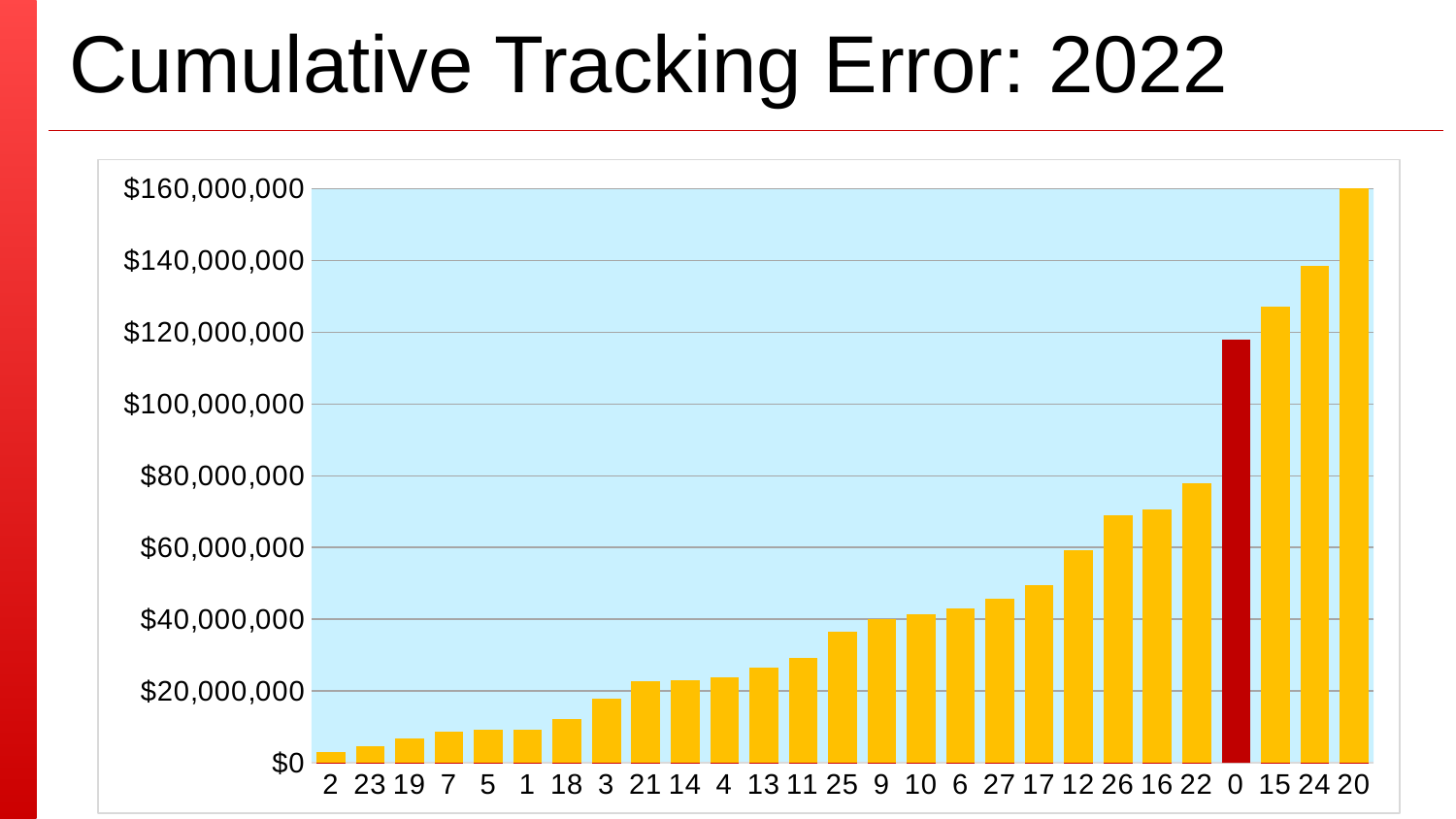

# Cumulative Tracking Error: 2022

### Chart

| Category | TEAM |  CUMULATIVE TRACKING ERROR  |
|---|---|---|
| 2 | 2.0 | 3079401.409900002 |
| 23 | 23.0 | 4585611.841800012 |
| 19 | 19.0 | 6652549.945251752 |
| 7 | 7.0 | 8659594.70730003 |
| 5 | 5.0 | 9208970.11829999 |
| 1 | 1.0 | 9217313.6870336 |
| 18 | 18.0 | 12065719.74790001 |
| 3 | 3.0 | 17915997.381000012 |
| 21 | 21.0 | 22645495.841500014 |
| 14 | 14.0 | 22972498.93290001 |
| 4 | 4.0 | 23710673.367800012 |
| 13 | 13.0 | 26511801.966000013 |
| 11 | 11.0 | 29343413.269300014 |
| 25 | 25.0 | 36631490.08190001 |
| 9 | 9.0 | 40062715.30119999 |
| 10 | 10.0 | 41516436.15099114 |
| 6 | 6.0 | 42949543.8114 |
| 27 | 27.0 | 45811342.48010002 |
| 17 | 17.0 | 49415118.290699996 |
| 12 | 12.0 | 59339968.718400024 |
| 26 | 26.0 | 68998131.4988455 |
| 16 | 16.0 | 70632291.63979998 |
| 22 | 22.0 | 77975214.7401 |
| 0 | 0.0 | 118062403.4936 |
| 15 | 15.0 | 127181773.04300569 |
| 24 | 24.0 | 138543580.58449078 |
| 20 | 20.0 | 188819323.60430002 |